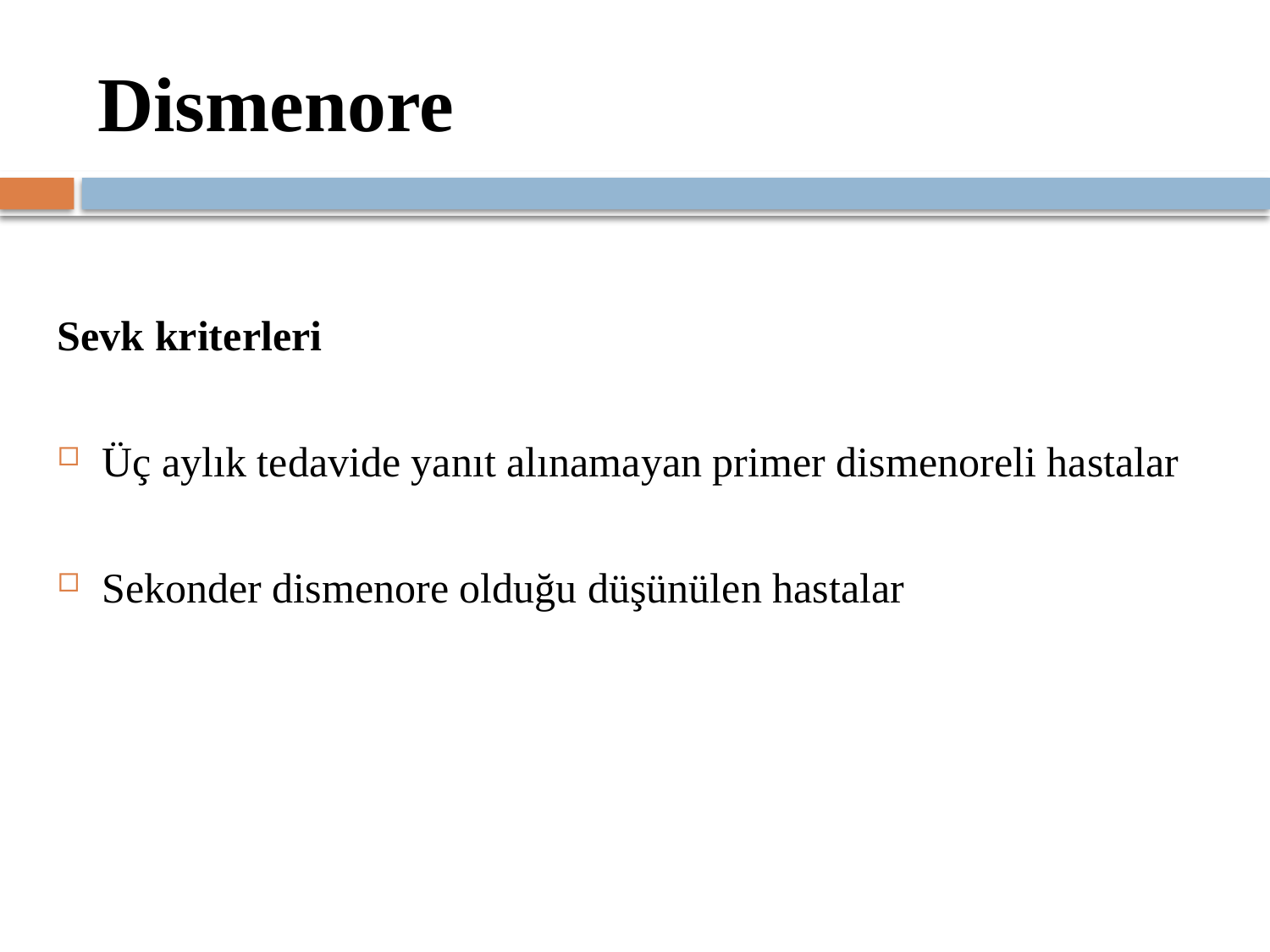

# Dismenore

Sevk kriterleri

Üç aylık tedavide yanıt alınamayan primer dismenoreli hastalar

Sekonder dismenore olduğu düşünülen hastalar